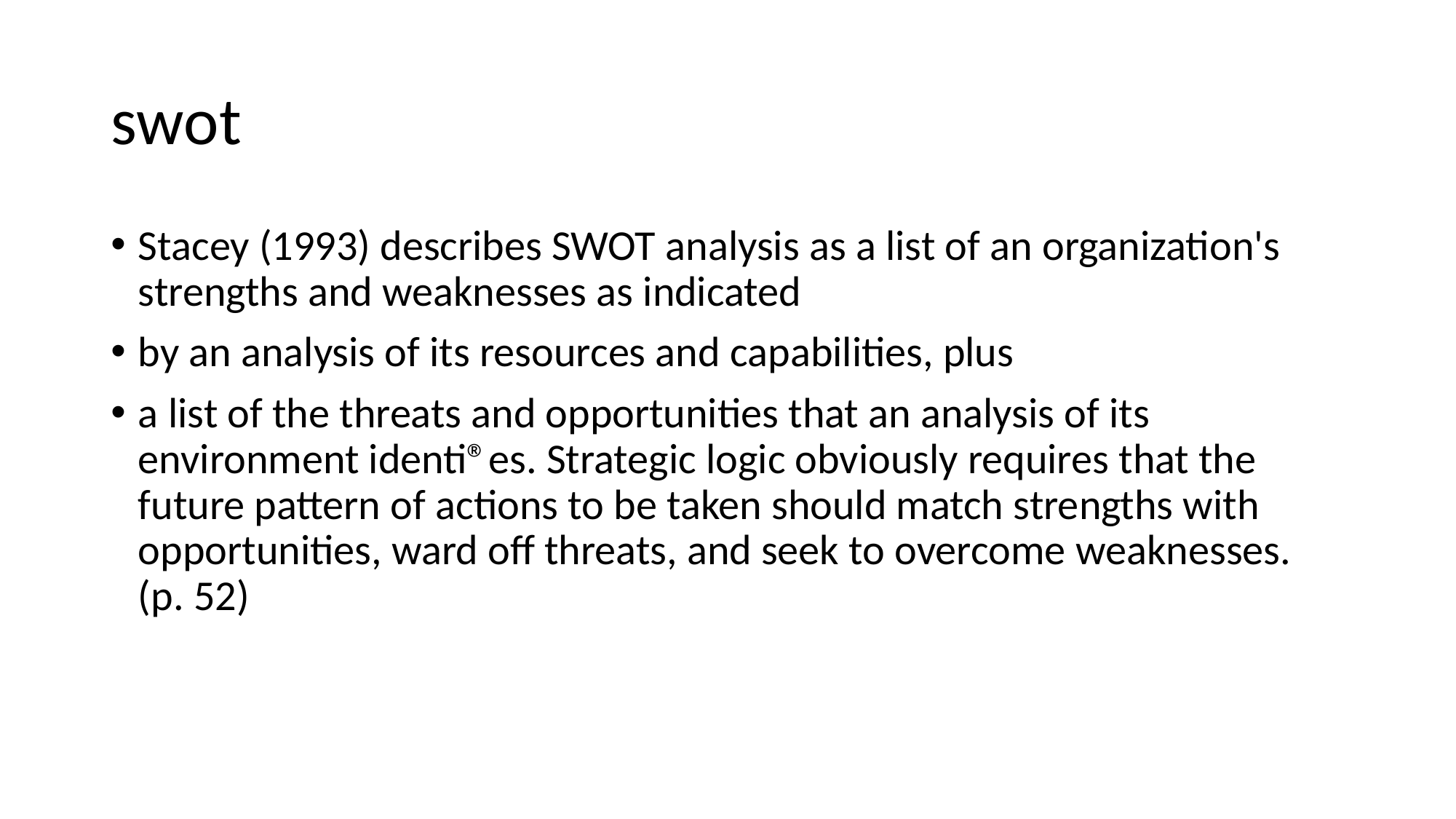

# swot
Stacey (1993) describes SWOT analysis as a list of an organization's strengths and weaknesses as indicated
by an analysis of its resources and capabilities, plus
a list of the threats and opportunities that an analysis of its environment identi®es. Strategic logic obviously requires that the future pattern of actions to be taken should match strengths with opportunities, ward off threats, and seek to overcome weaknesses. (p. 52)